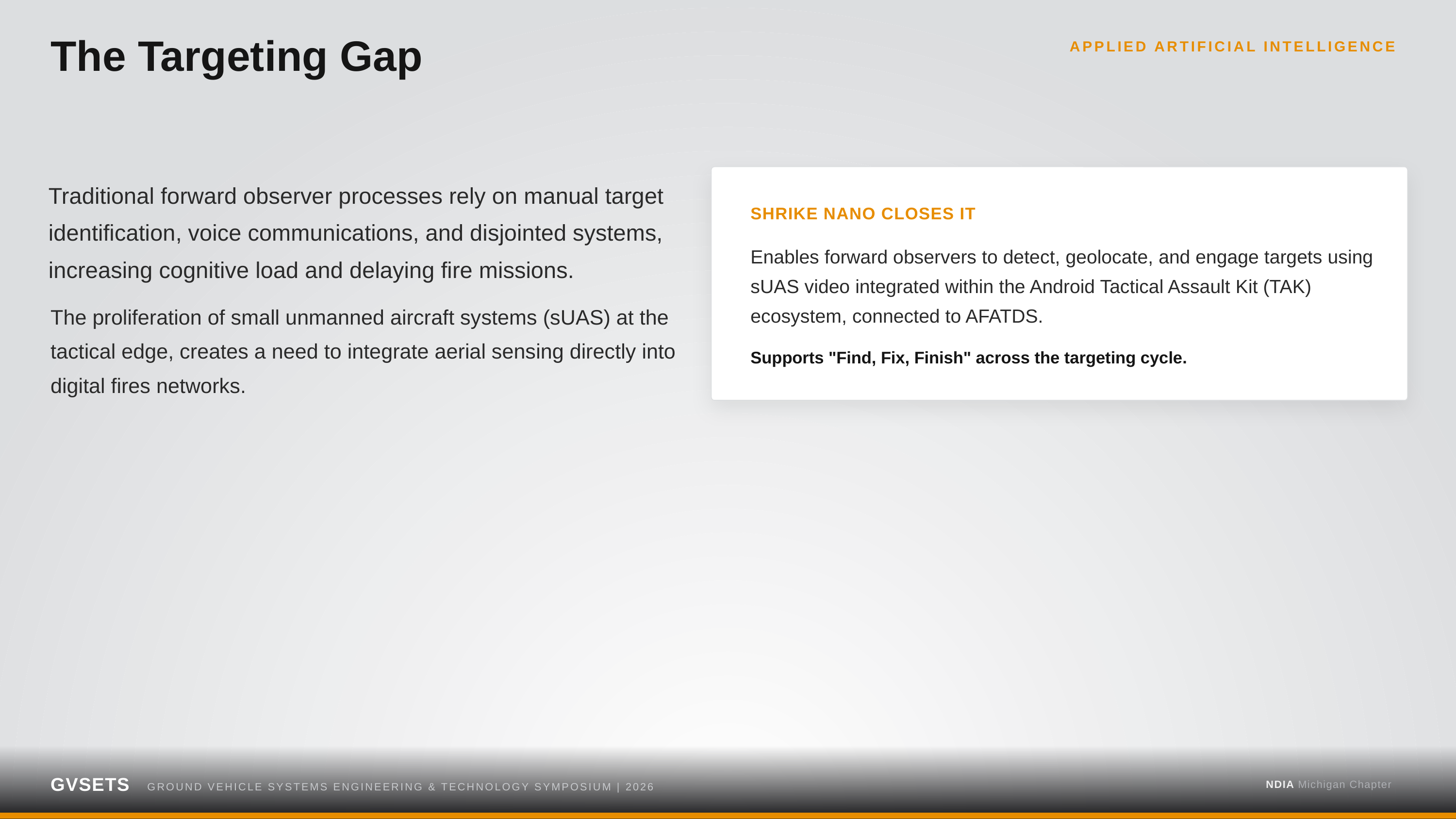

The Targeting Gap
APPLIED ARTIFICIAL INTELLIGENCE

Traditional forward observer processes rely on manual target identification, voice communications, and disjointed systems,  increasing cognitive load and delaying fire missions.
SHRIKE NANO CLOSES IT
Enables forward observers to detect, geolocate, and engage targets using sUAS video integrated within the Android Tactical Assault Kit (TAK) ecosystem, connected to AFATDS.
The proliferation of small unmanned aircraft systems (sUAS) at the tactical edge, creates a need to integrate aerial sensing directly into digital fires networks.
Supports "Find, Fix, Finish" across the targeting cycle.

GVSETS
NDIA Michigan Chapter
GROUND VEHICLE SYSTEMS ENGINEERING & TECHNOLOGY SYMPOSIUM | 2026